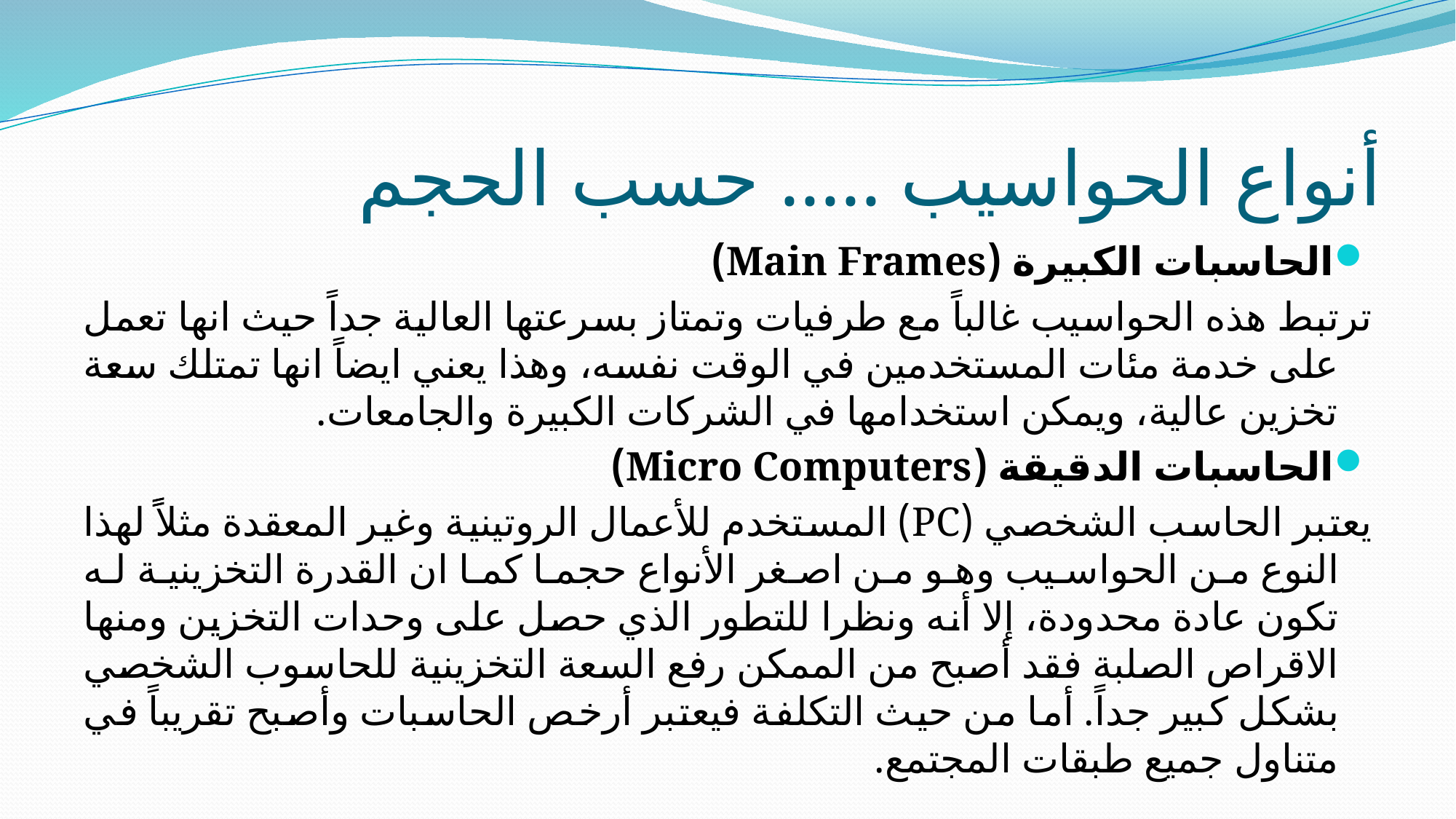

# أنواع الحواسيب ..... حسب الحجم
الحاسبات الكبيرة (Main Frames)
ترتبط هذه الحواسيب غالباً مع طرفيات وتمتاز بسرعتها العالية جداً حيث انها تعمل على خدمة مئات المستخدمين في الوقت نفسه، وهذا يعني ايضاً انها تمتلك سعة تخزين عالية، ويمكن استخدامها في الشركات الكبيرة والجامعات.
الحاسبات الدقيقة (Micro Computers)
يعتبر الحاسب الشخصي (PC) المستخدم للأعمال الروتينية وغير المعقدة مثلاًً لهذا النوع من الحواسيب وهو من اصغر الأنواع حجما كما ان القدرة التخزينية له تكون عادة محدودة، إلا أنه ونظرا للتطور الذي حصل على وحدات التخزين ومنها الاقراص الصلبة فقد أصبح من الممكن رفع السعة التخزينية للحاسوب الشخصي بشكل كبير جداً. أما من حيث التكلفة فيعتبر أرخص الحاسبات وأصبح تقريباً في متناول جميع طبقات المجتمع.